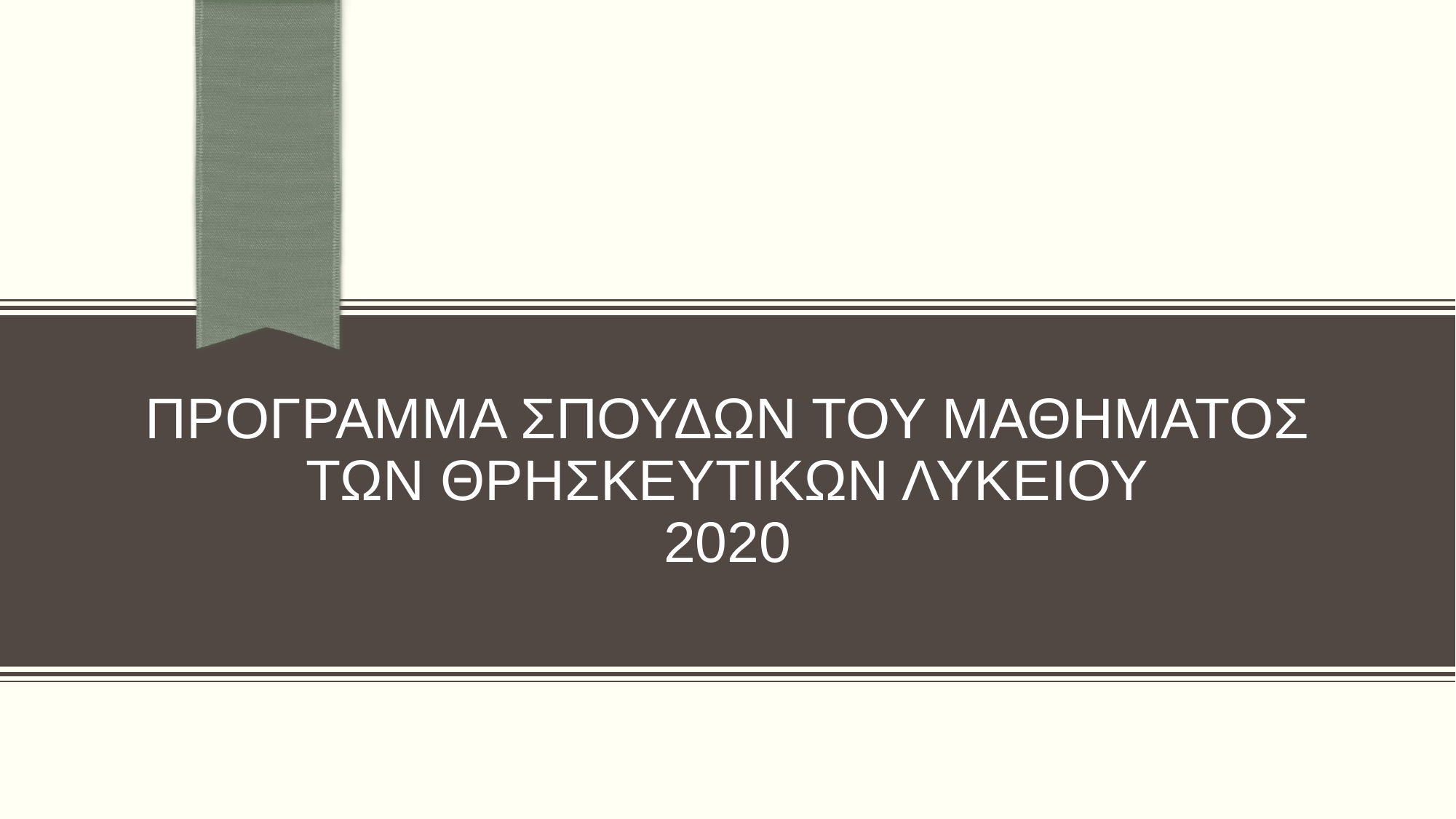

# Προγραμμα Σπουδων του μαθηματος των Θρησκευτικων ΛΥΚΕΙΟΥ 2020